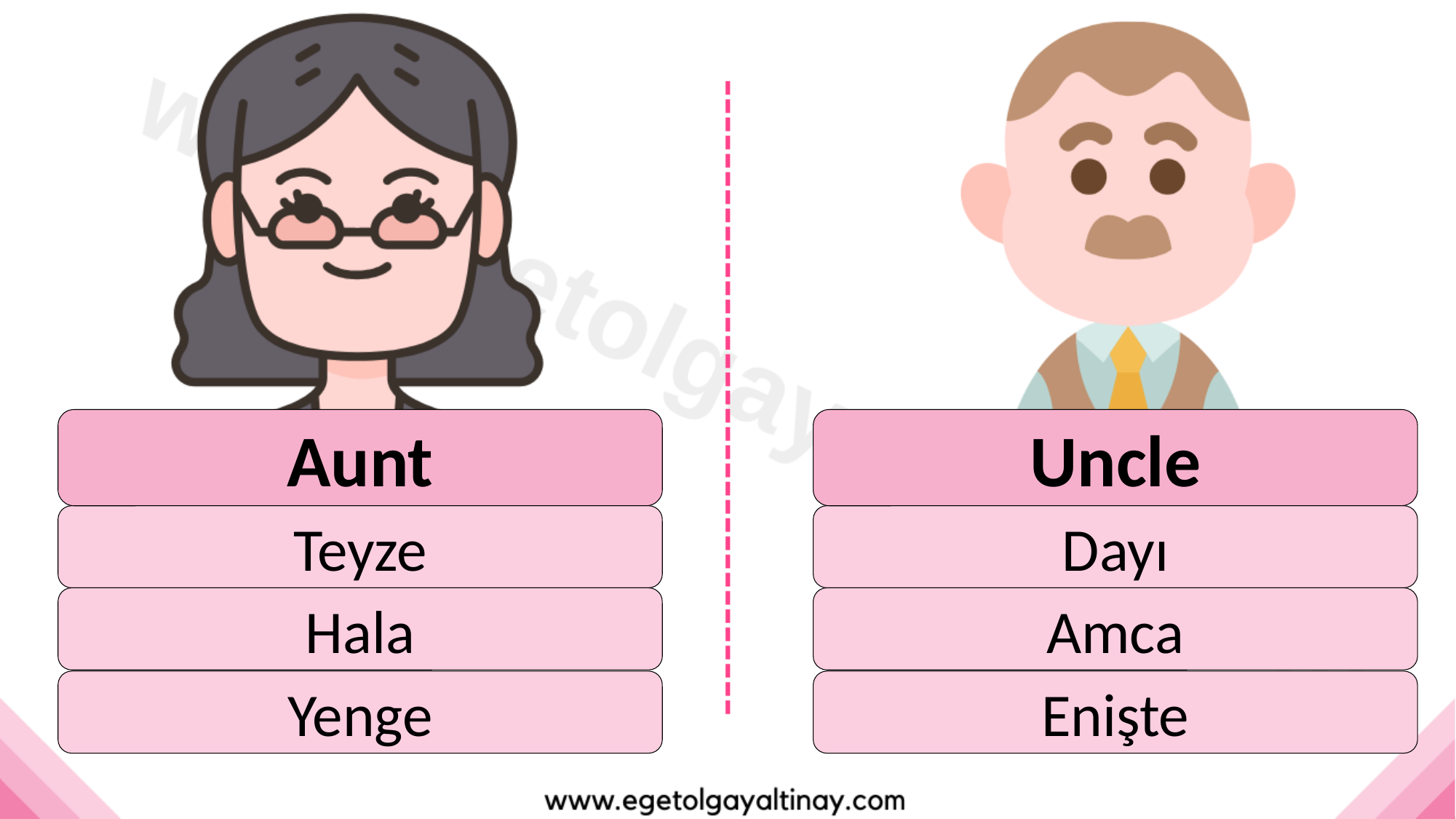

Aunt
Uncle
Teyze
Dayı
Hala
Amca
Yenge
Enişte